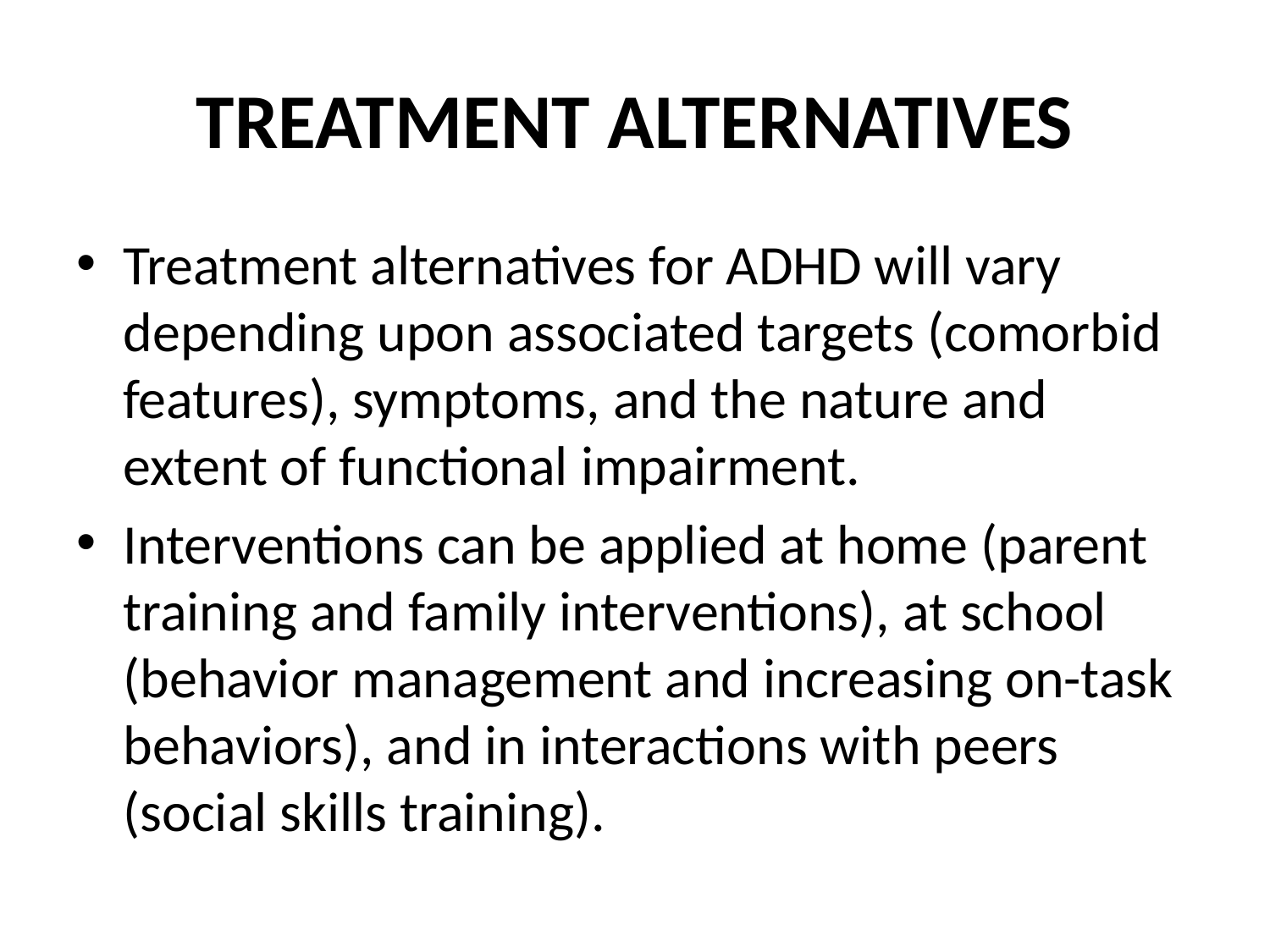

# TREATMENT ALTERNATIVES
Treatment alternatives for ADHD will vary depending upon associated targets (comorbid features), symptoms, and the nature and extent of functional impairment.
Interventions can be applied at home (parent training and family interventions), at school (behavior management and increasing on-task behaviors), and in interactions with peers (social skills training).